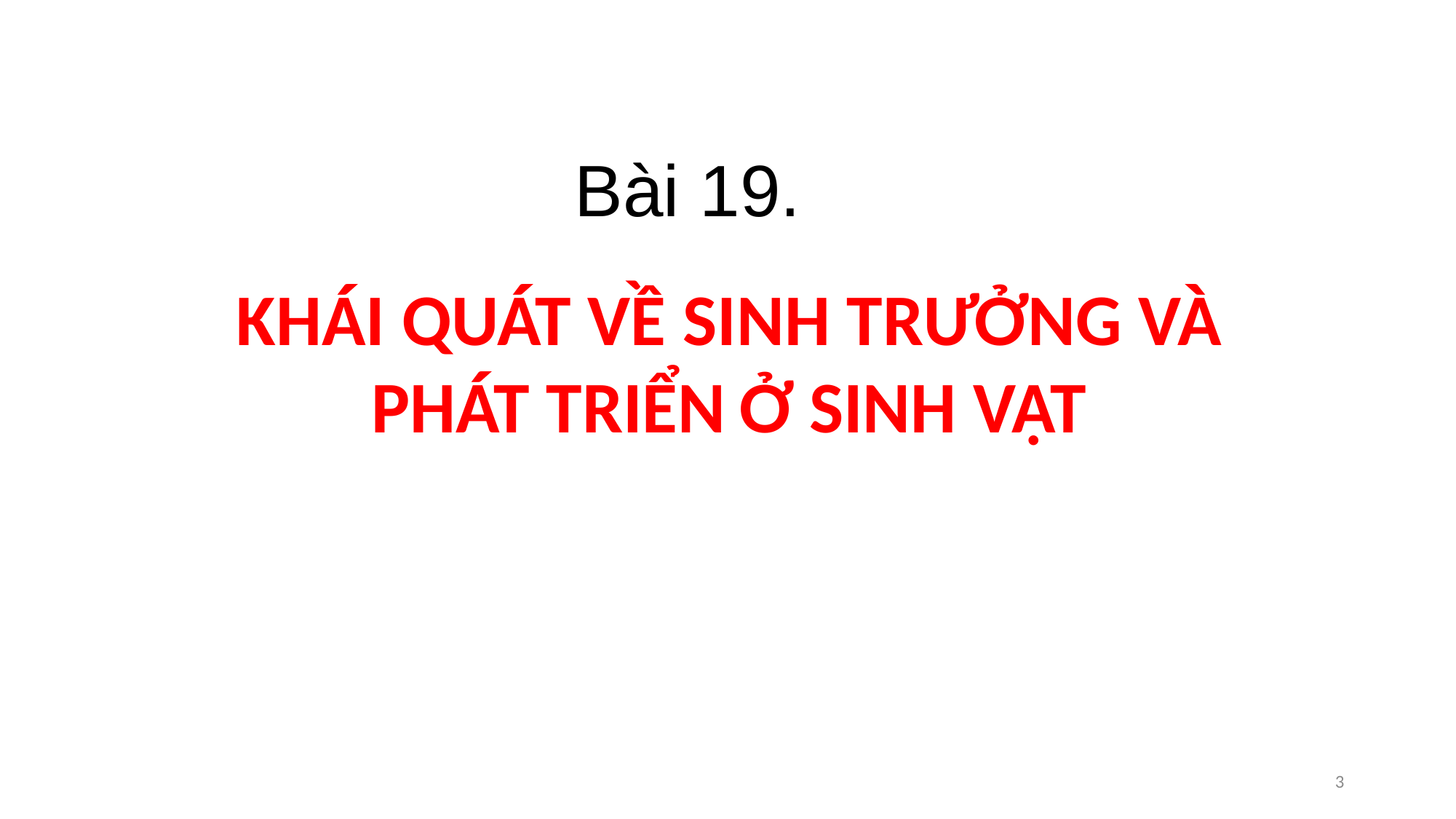

Bài 19.
KHÁI QUÁT VỀ SINH TRƯỞNG VÀ PHÁT TRIỂN Ở SINH VẬT
3